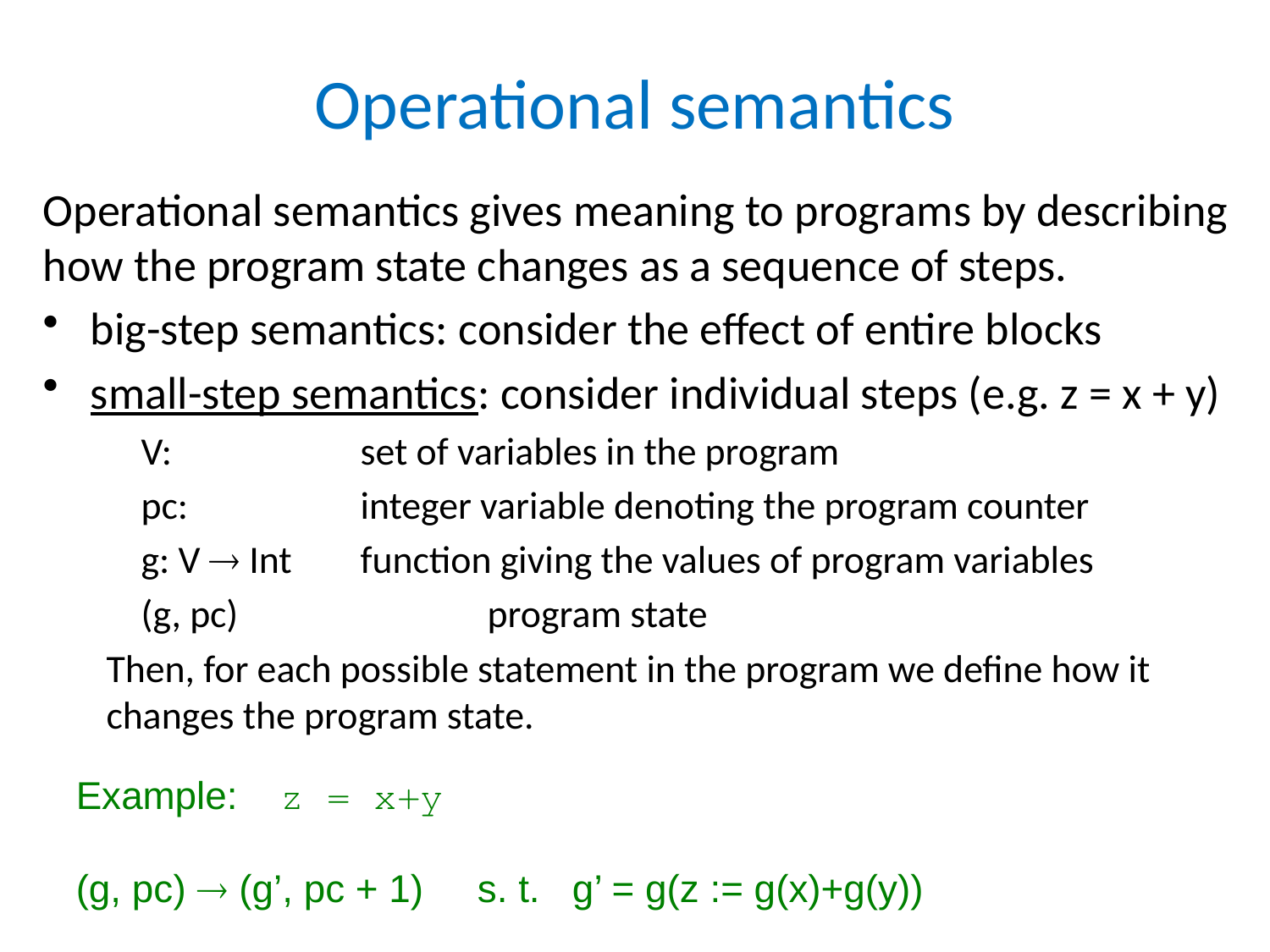

# Operational semantics
Operational semantics gives meaning to programs by describing how the program state changes as a sequence of steps.
big-step semantics: consider the effect of entire blocks
small-step semantics: consider individual steps (e.g. z = x + y)
    V: 		set of variables in the program
    pc: 		integer variable denoting the program counter
    g: V → Int 	function giving the values of program variables
    (g, pc)		program state
Then, for each possible statement in the program we define how it changes the program state.

Example:    z = x+y

(g, pc) → (g’, pc + 1)     s. t.   g’ = g(z := g(x)+g(y))